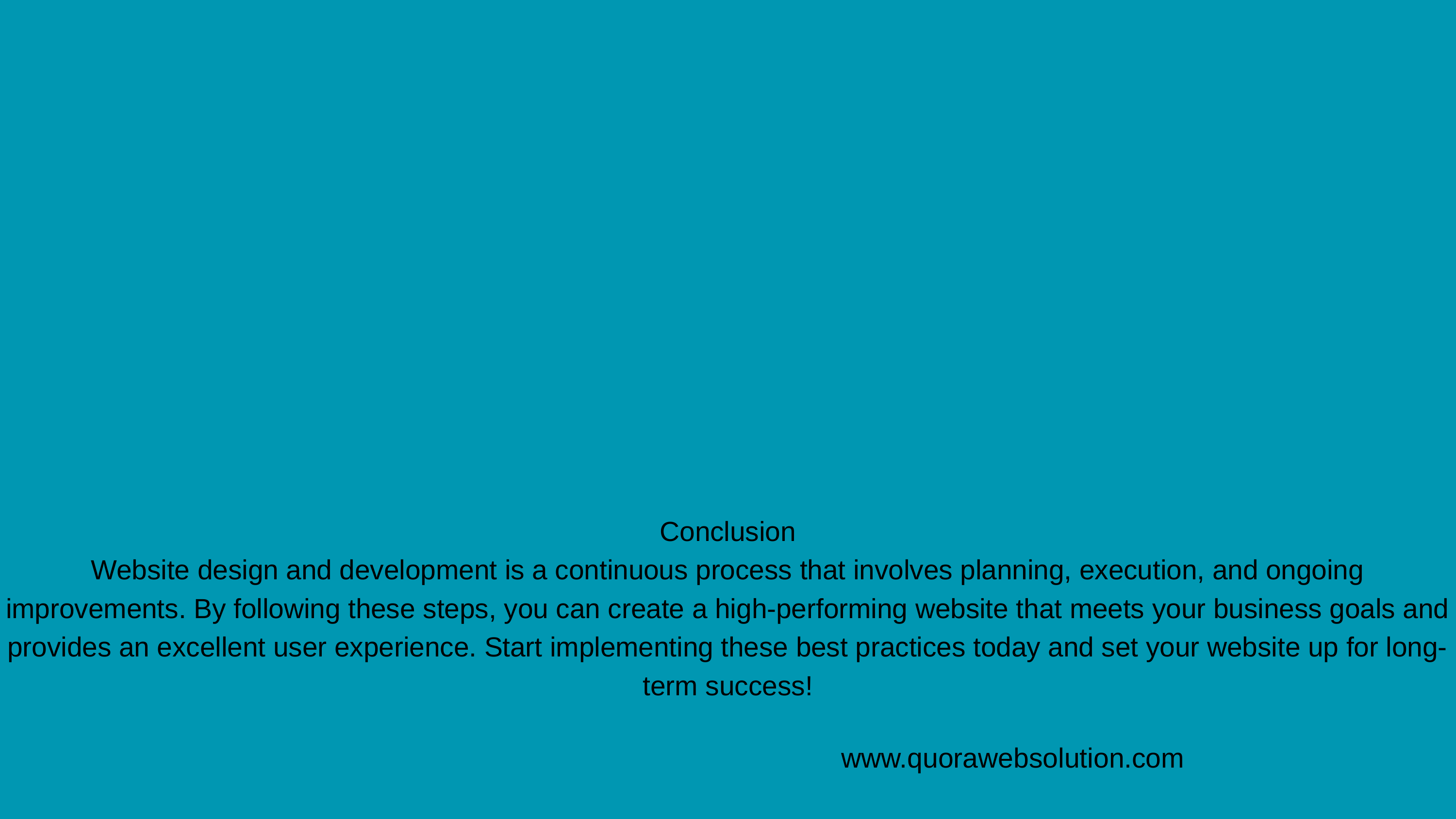

Conclusion
Website design and development is a continuous process that involves planning, execution, and ongoing improvements. By following these steps, you can create a high-performing website that meets your business goals and provides an excellent user experience. Start implementing these best practices today and set your website up for long-term success!
www.quorawebsolution.com